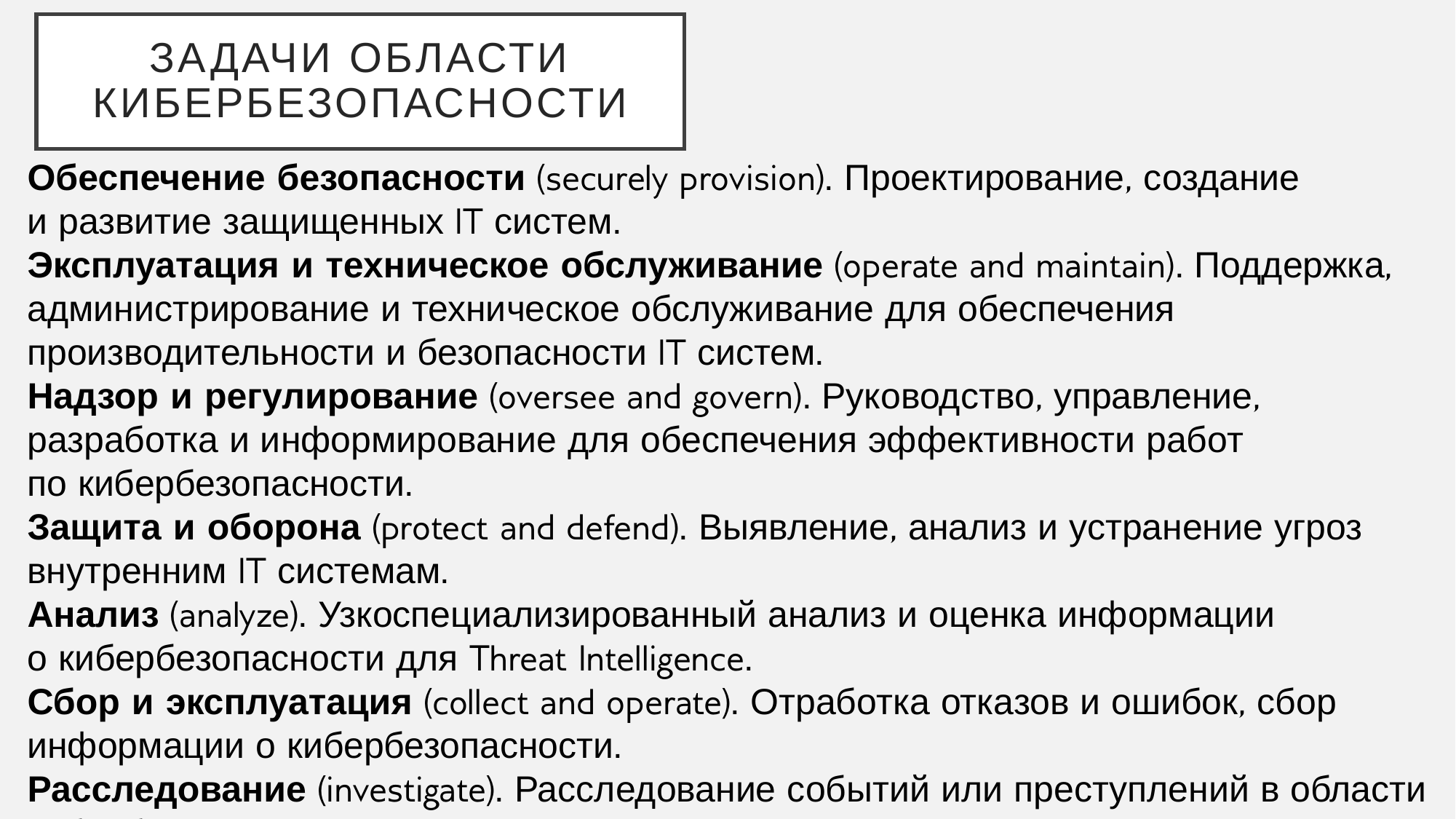

# Задачи области кибербезопасности
Обеспечение безопасности (securely provision). Проектирование, создание и развитие защищенных IT систем.
Эксплуатация и техническое обслуживание (operate and maintain). Поддержка, администрирование и техническое обслуживание для обеспечения производительности и безопасности IT систем.
Надзор и регулирование (oversee and govern). Руководство, управление, разработка и информирование для обеспечения эффективности работ по кибербезопасности.
Защита и оборона (protect and defend). Выявление, анализ и устранение угроз внутренним IT системам.
Анализ (analyze). Узкоспециализированный анализ и оценка информации о кибербезопасности для Threat Intelligence.
Сбор и эксплуатация (collect and operate). Отработка отказов и ошибок, сбор информации о кибербезопасности.
Расследование (investigate). Расследование событий или преступлений в области кибербезопасности.